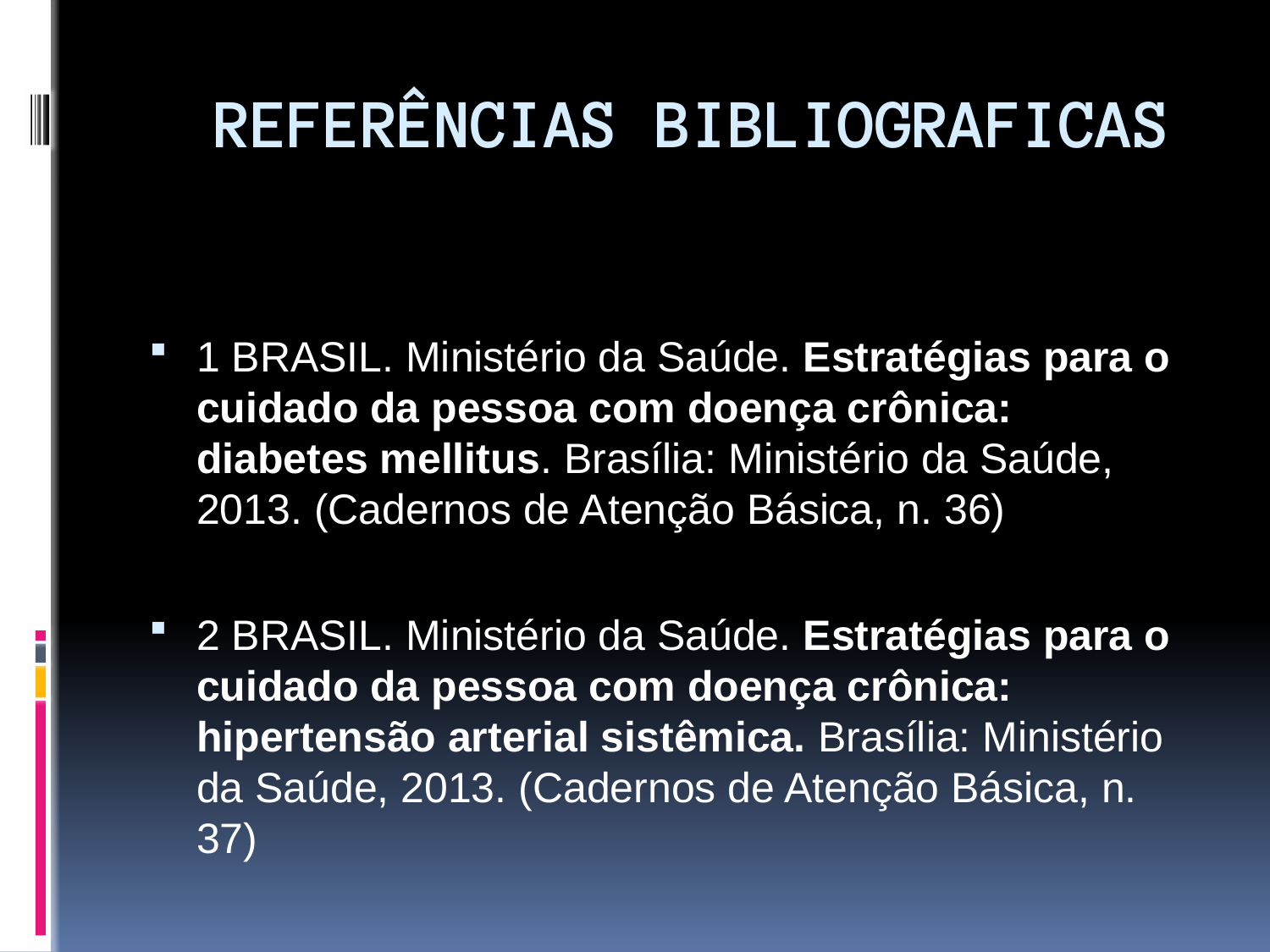

# REFERÊNCIAS BIBLIOGRAFICAS

1 BRASIL. Ministério da Saúde. Estratégias para o cuidado da pessoa com doença crônica: diabetes mellitus. Brasília: Ministério da Saúde, 2013. (Cadernos de Atenção Básica, n. 36)

2 BRASIL. Ministério da Saúde. Estratégias para o cuidado da pessoa com doença crônica: hipertensão arterial sistêmica. Brasília: Ministério da Saúde, 2013. (Cadernos de Atenção Básica, n. 37)